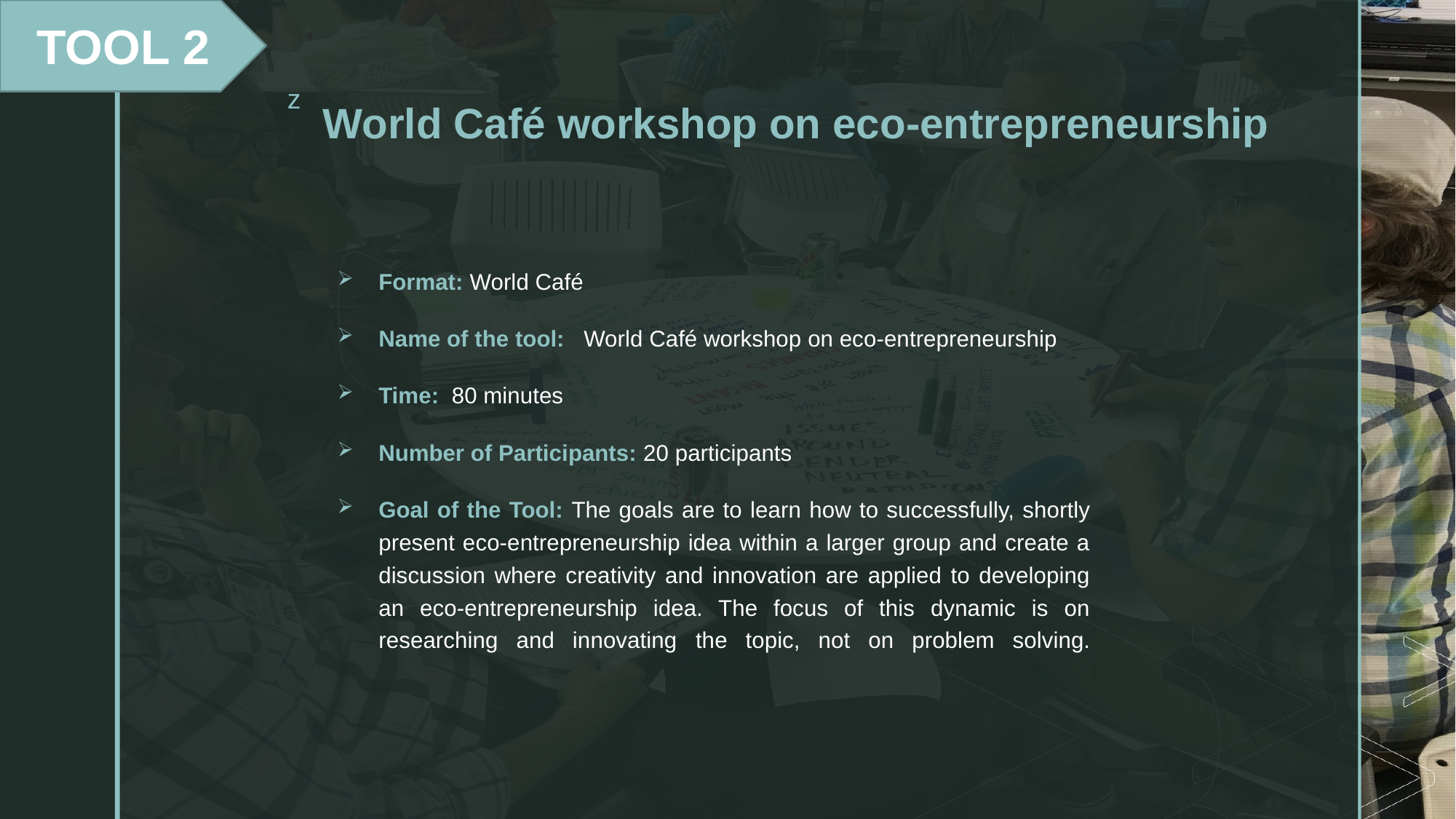

TOOL 2
# World Café workshop on eco-entrepreneurship
Format: World Café
Name of the tool:   World Café workshop on eco-entrepreneurship
Time:  80 minutes
Number of Participants: 20 participants
Goal of the Tool: The goals are to learn how to successfully, shortly present eco-entrepreneurship idea within a larger group and create a discussion where creativity and innovation are applied to developing an eco-entrepreneurship idea. The focus of this dynamic is on researching and innovating the topic, not on problem solving.